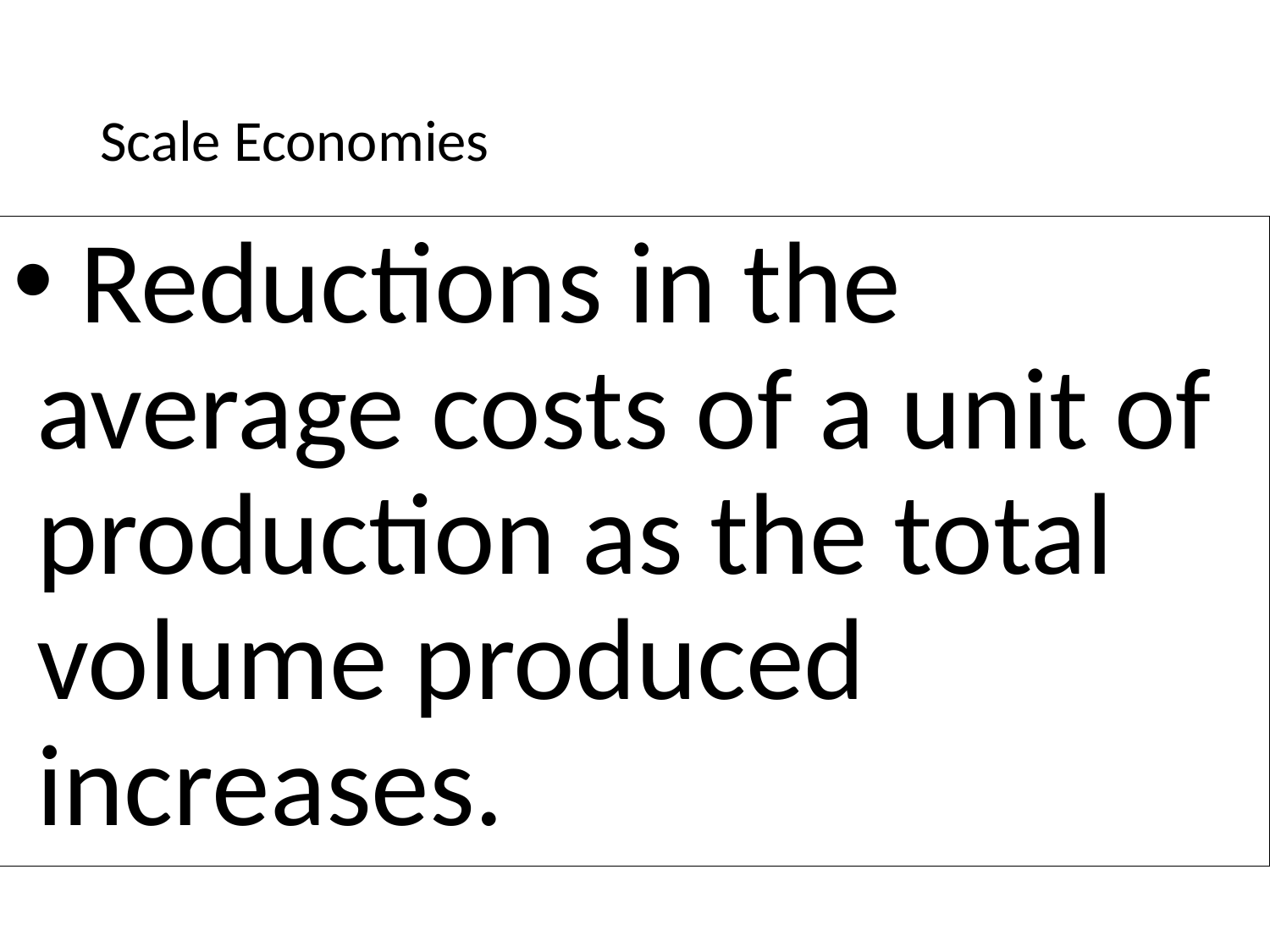

# Scale Economies
 Reductions in the average costs of a unit of production as the total volume produced increases.